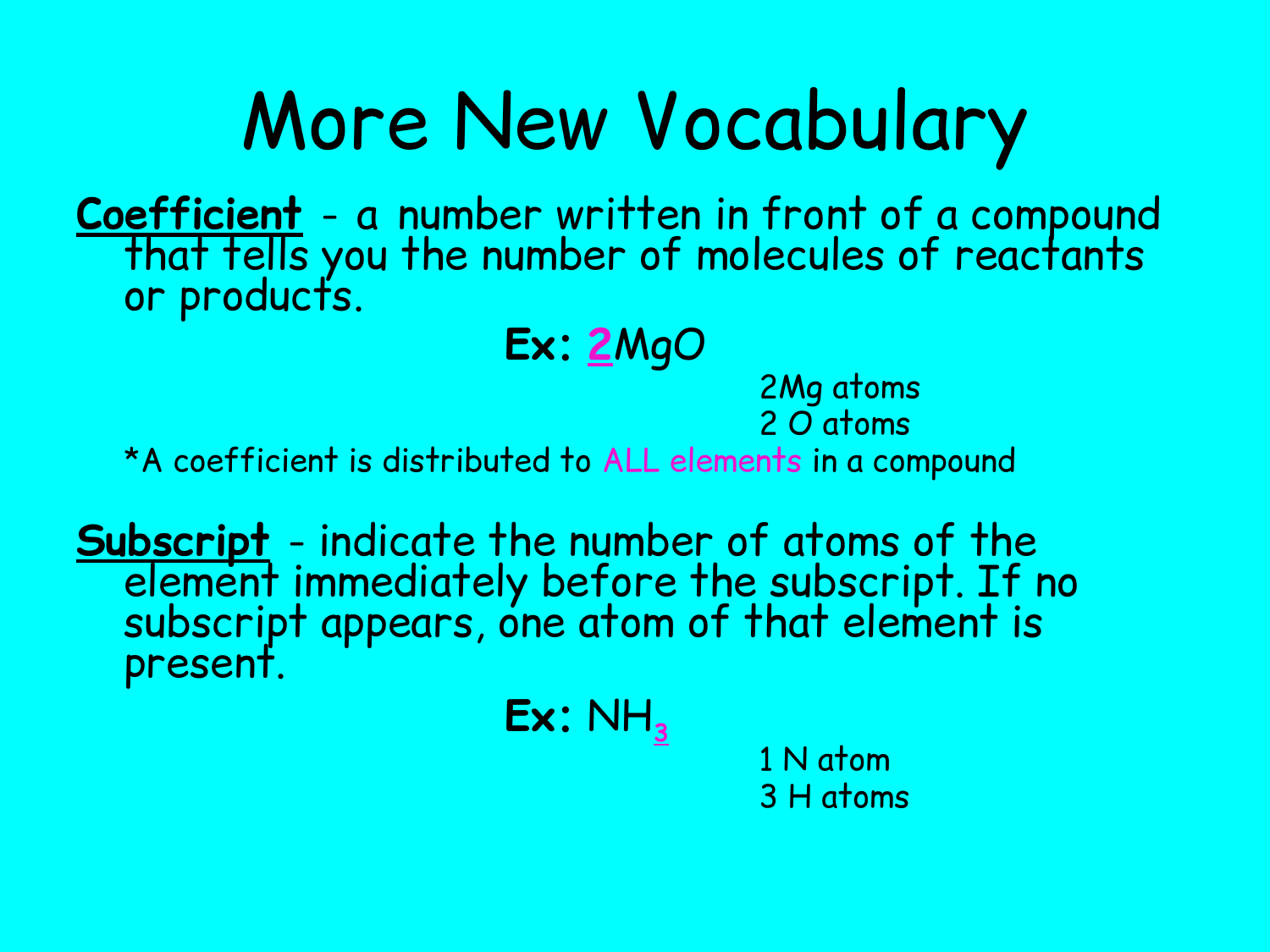

# More New Vocabulary
Coefficient - a number written in front of a compound that tells you the number of molecules of reactants or products.
 				Ex: 2MgO
						2Mg atoms
						2 O atoms
	*A coefficient is distributed to ALL elements in a compound

Subscript - indicate the number of atoms of the element immediately before the subscript. If no subscript appears, one atom of that element is present.
				Ex: NH3
						1 N atom
						3 H atoms